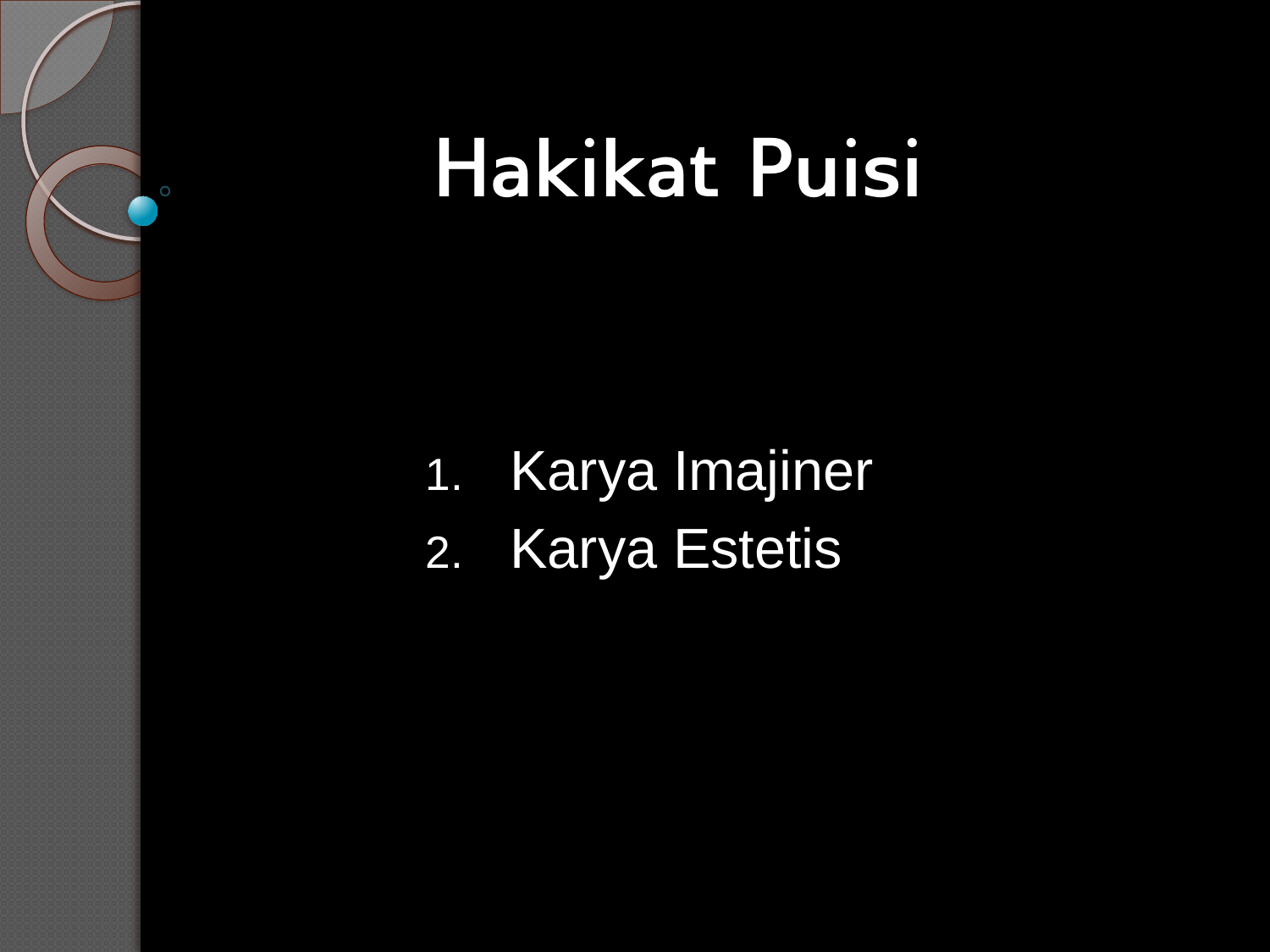

# Hakikat Puisi
Karya Imajiner
Karya Estetis